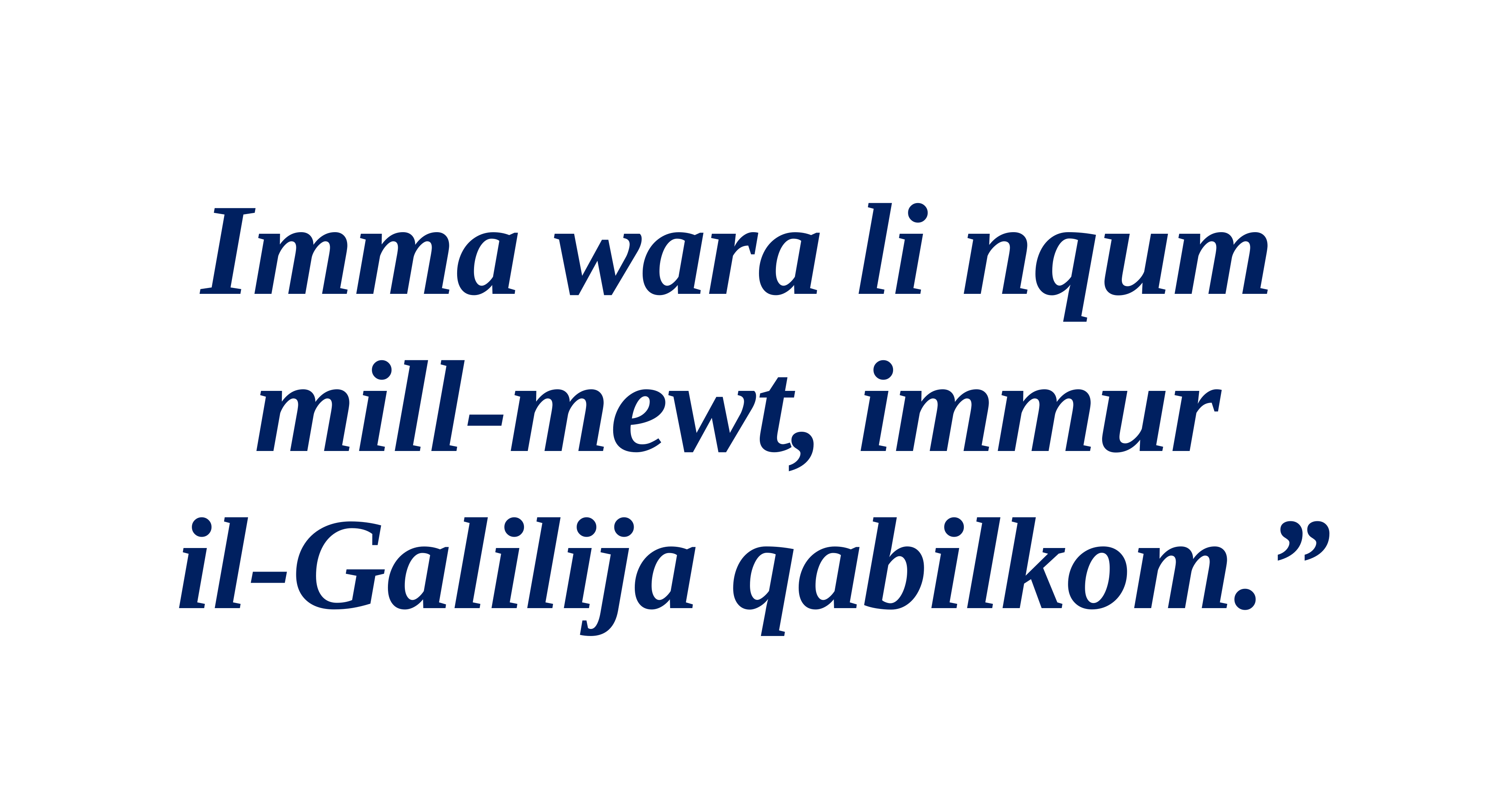

Imma wara li nqum
mill-mewt, immur
il-Galilija qabilkom.”